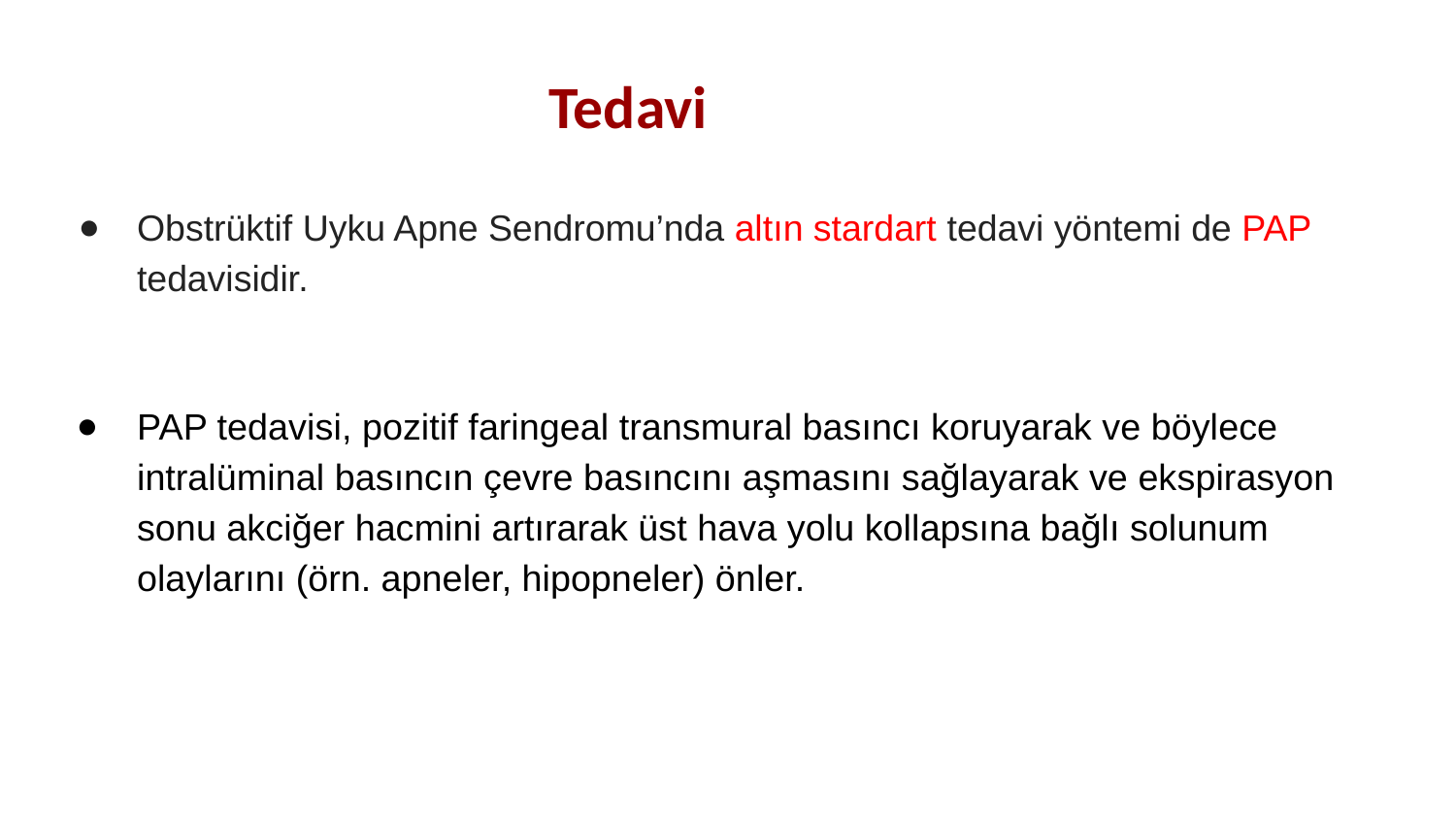

# Tedavi
Obstrüktif Uyku Apne Sendromu’nda altın stardart tedavi yöntemi de PAP tedavisidir.

PAP tedavisi, pozitif faringeal transmural basıncı koruyarak ve böylece intralüminal basıncın çevre basıncını aşmasını sağlayarak ve ekspirasyon sonu akciğer hacmini artırarak üst hava yolu kollapsına bağlı solunum olaylarını (örn. apneler, hipopneler) önler.